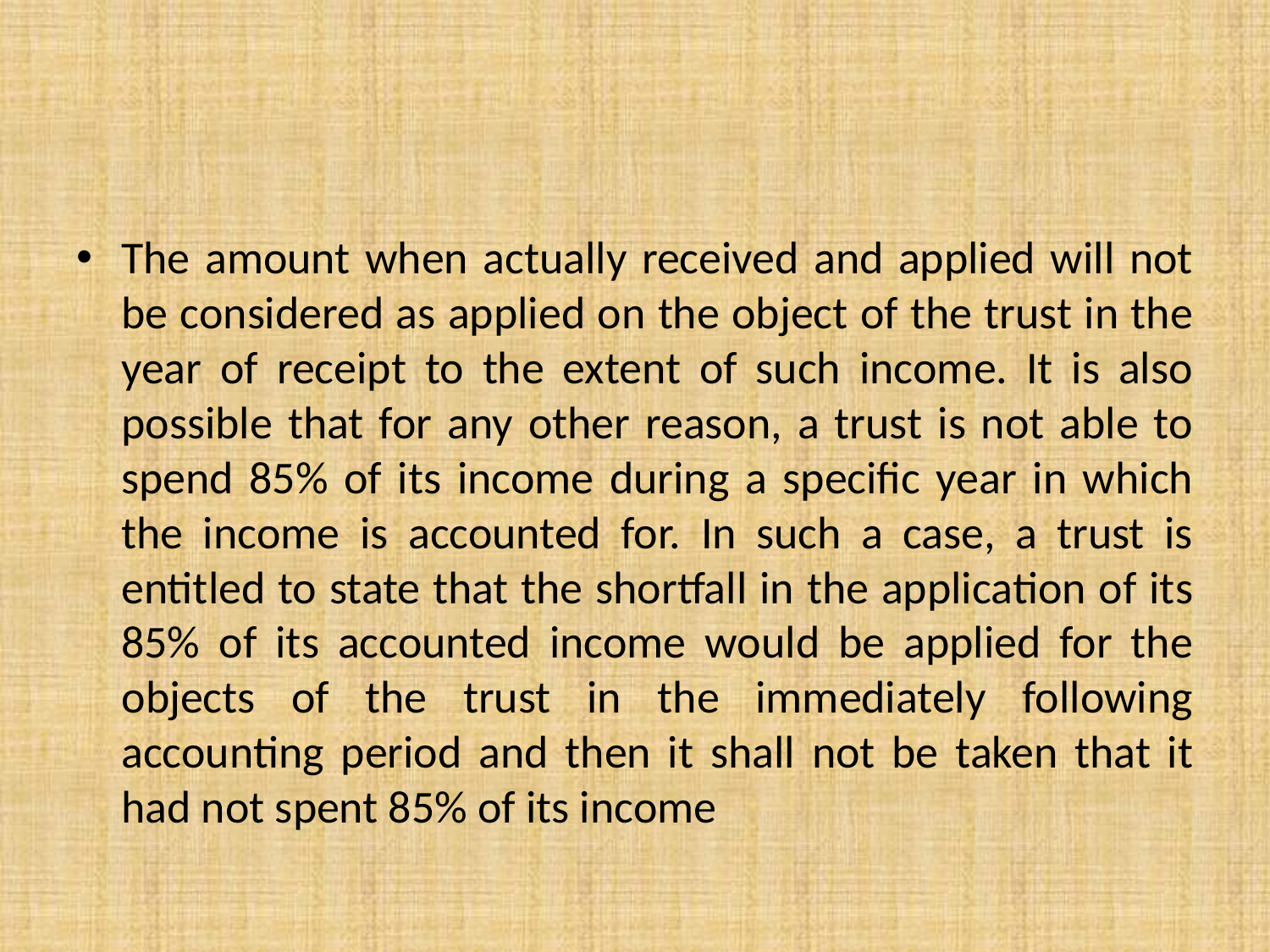

#
The amount when actually received and applied will not be considered as applied on the object of the trust in the year of receipt to the extent of such income. It is also possible that for any other reason, a trust is not able to spend 85% of its income during a specific year in which the income is accounted for. In such a case, a trust is entitled to state that the shortfall in the application of its 85% of its accounted income would be applied for the objects of the trust in the immediately following accounting period and then it shall not be taken that it had not spent 85% of its income